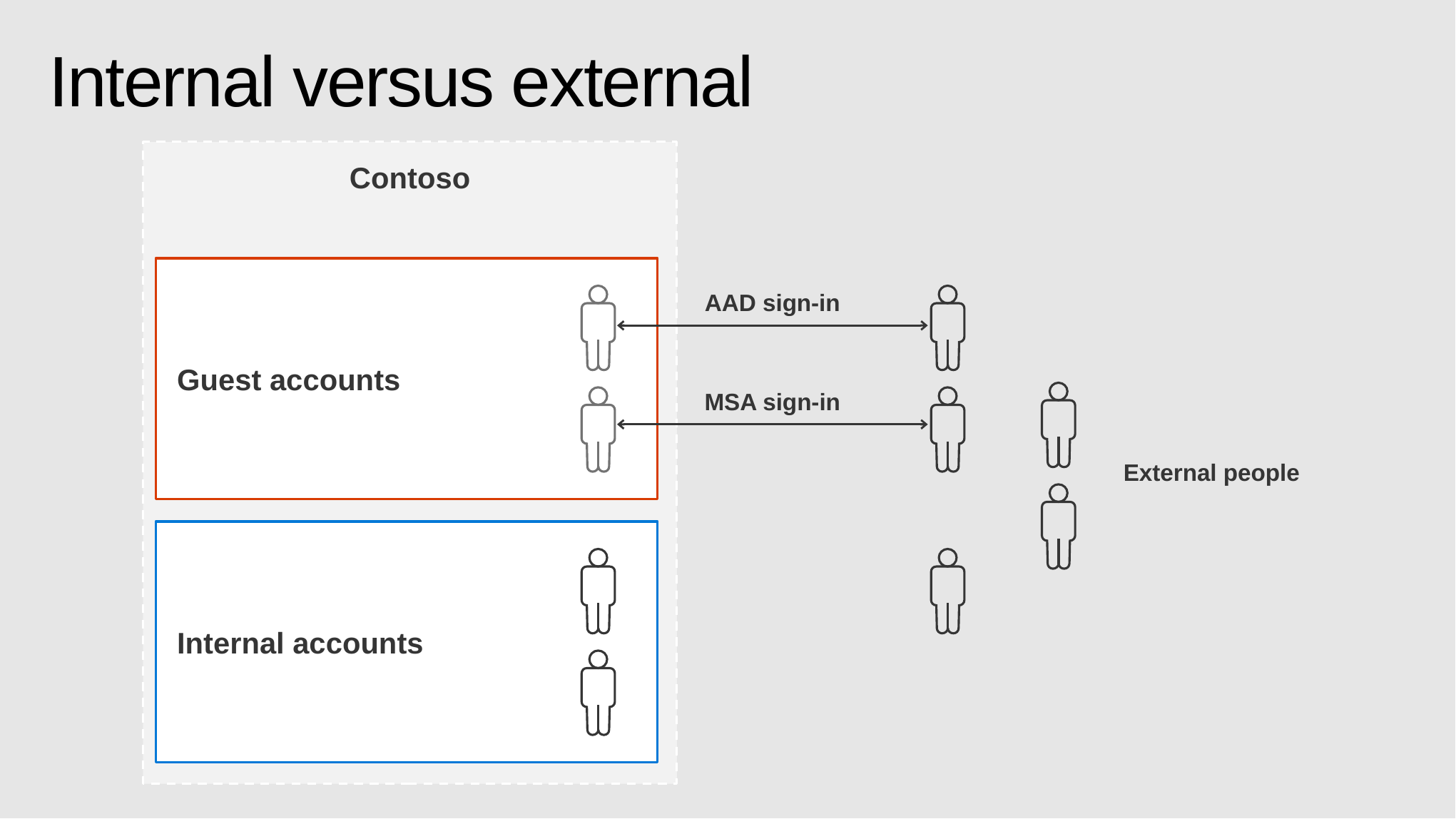

# Internal versus external
Contoso
Guest accounts
Internal accounts
AAD sign-in

MSA sign-in

External people